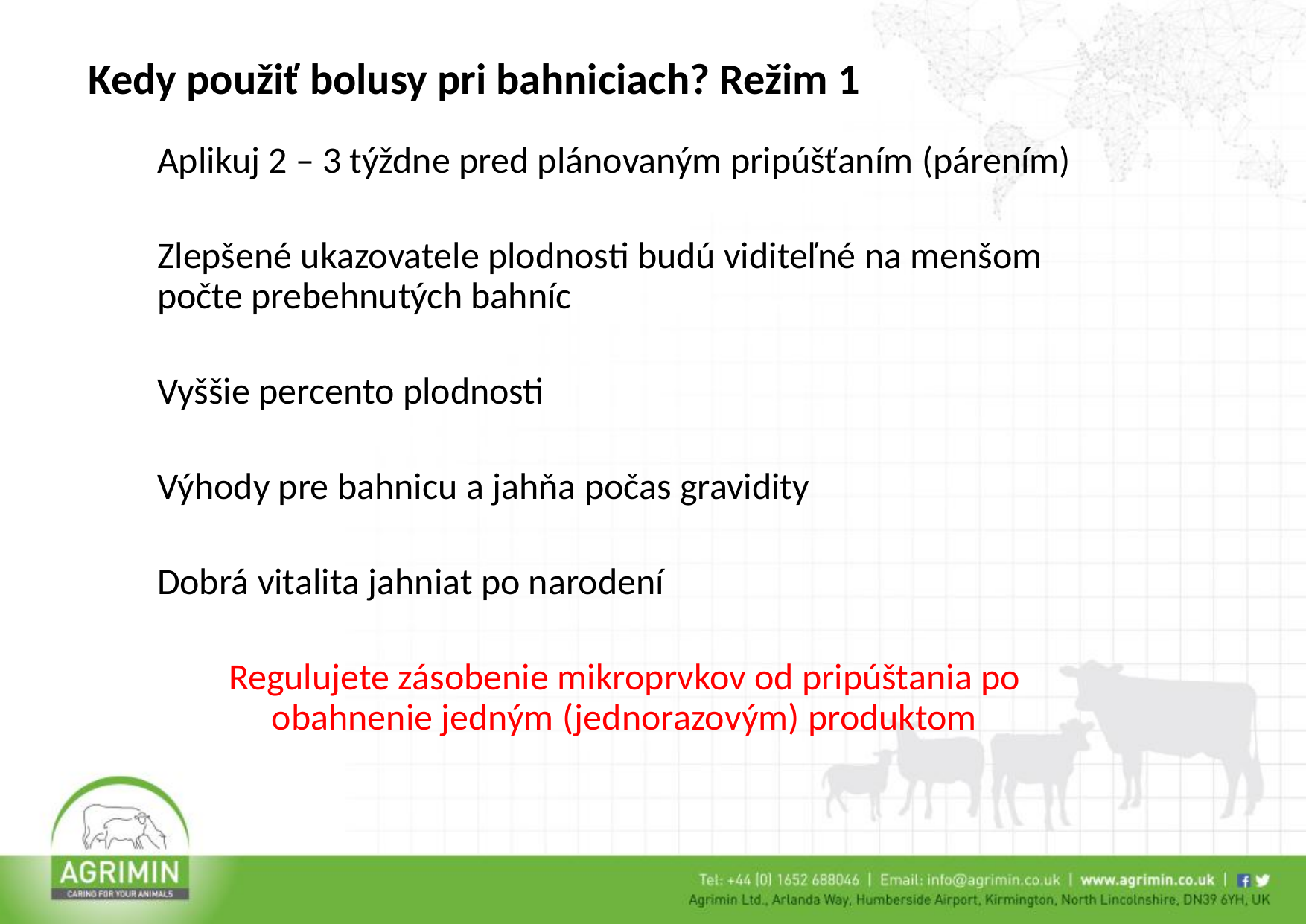

Kedy použiť bolusy pri bahniciach? Režim 1
Aplikuj 2 – 3 týždne pred plánovaným pripúšťaním (párením)

Zlepšené ukazovatele plodnosti budú viditeľné na menšom počte prebehnutých bahníc

Vyššie percento plodnosti

Výhody pre bahnicu a jahňa počas gravidity

Dobrá vitalita jahniat po narodení

Regulujete zásobenie mikroprvkov od pripúštania po obahnenie jedným (jednorazovým) produktom